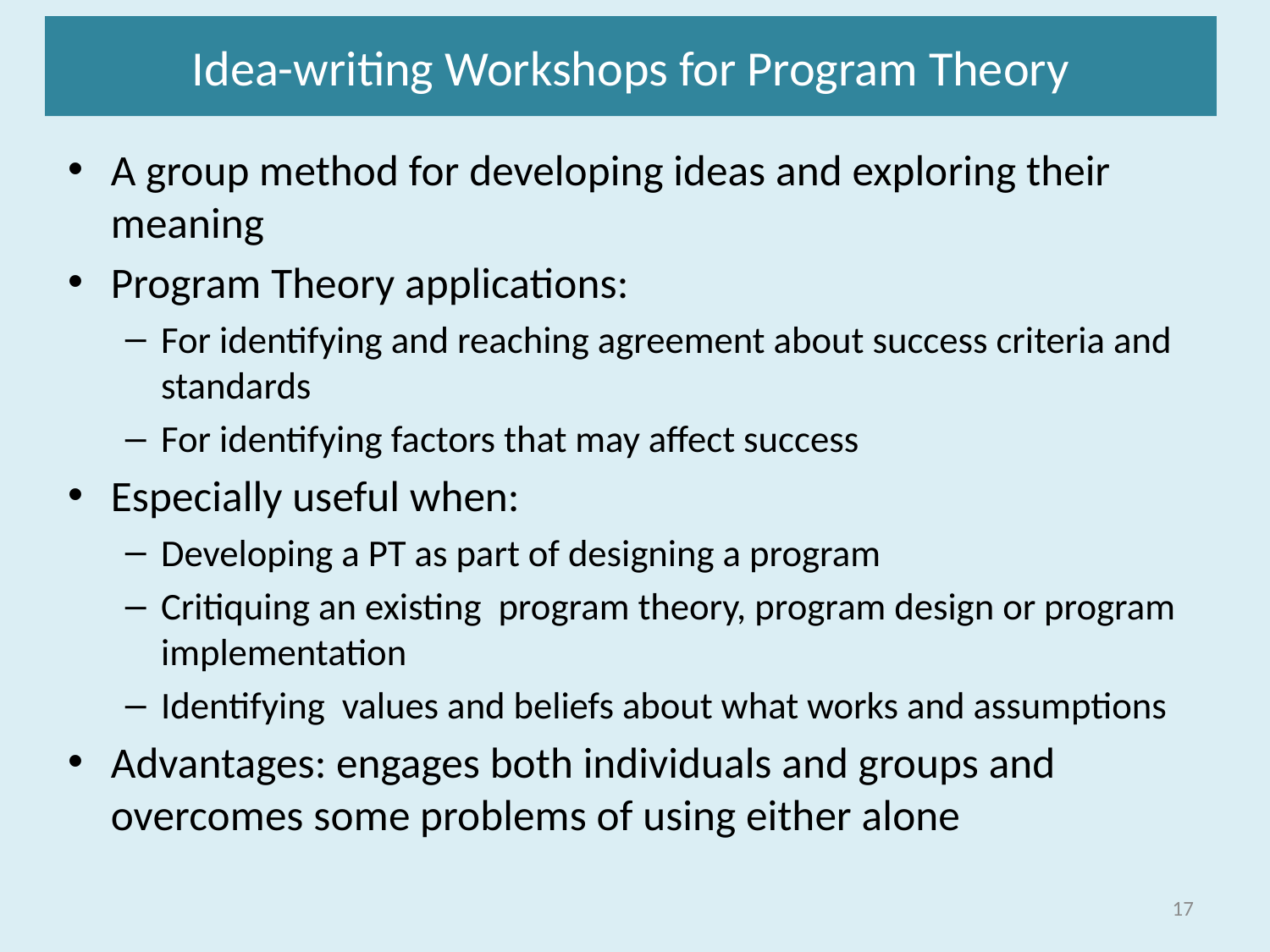

# Idea-writing Workshops for Program Theory
A group method for developing ideas and exploring their meaning
Program Theory applications:
For identifying and reaching agreement about success criteria and standards
For identifying factors that may affect success
Especially useful when:
Developing a PT as part of designing a program
Critiquing an existing  program theory, program design or program implementation
Identifying  values and beliefs about what works and assumptions
Advantages: engages both individuals and groups and overcomes some problems of using either alone

17